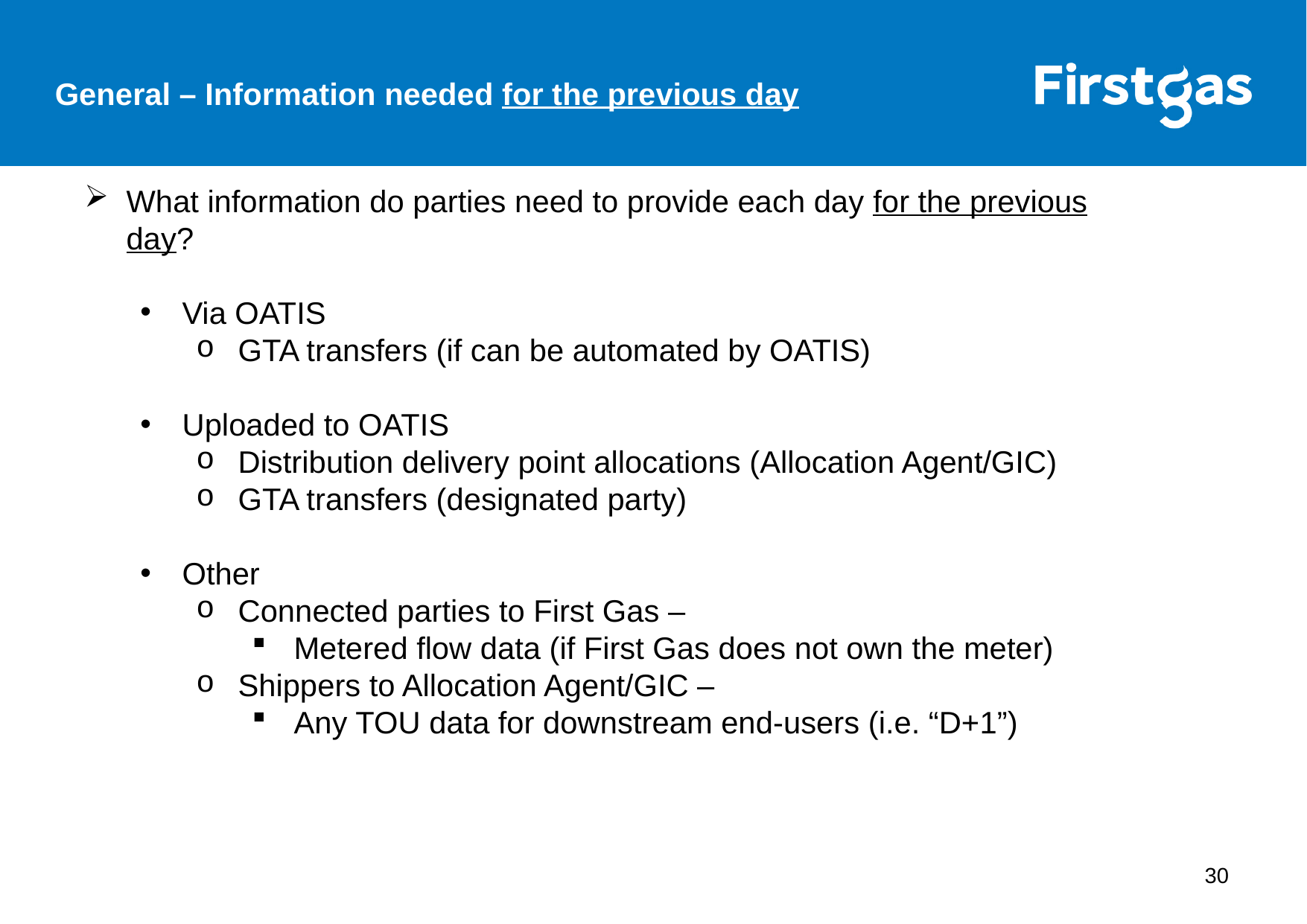

General – Information needed for the previous day
What information do parties need to provide each day for the previous day?

Via OATIS
GTA transfers (if can be automated by OATIS)

Uploaded to OATIS
Distribution delivery point allocations (Allocation Agent/GIC)
GTA transfers (designated party)

Other
Connected parties to First Gas –
Metered flow data (if First Gas does not own the meter)
Shippers to Allocation Agent/GIC –
Any TOU data for downstream end-users (i.e. “D+1”)
30